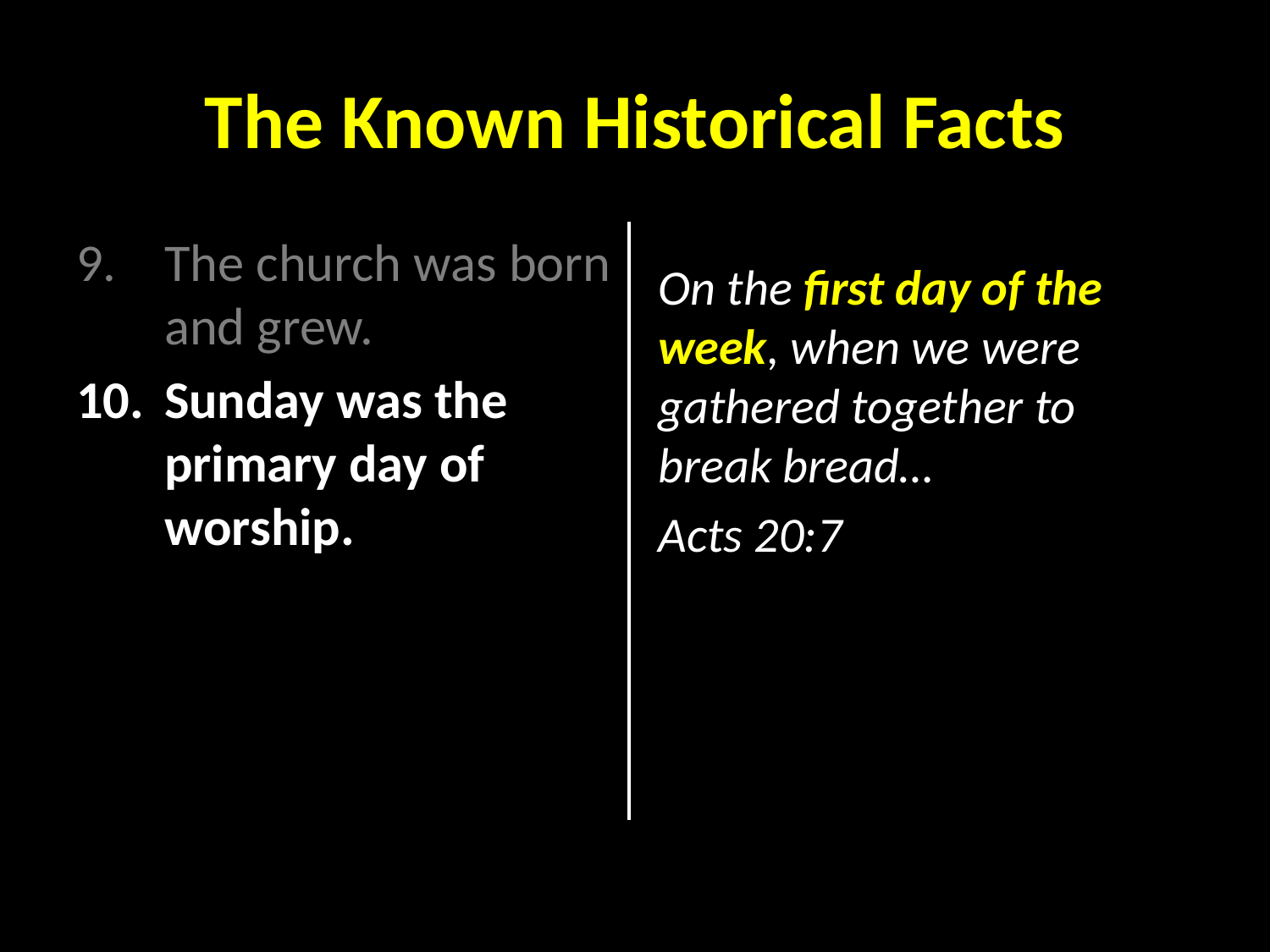

# The Known Historical Facts
The church was born and grew.
Sunday was the primary day of worship.
On the first day of the week, when we were gathered together to break bread…
Acts 20:7